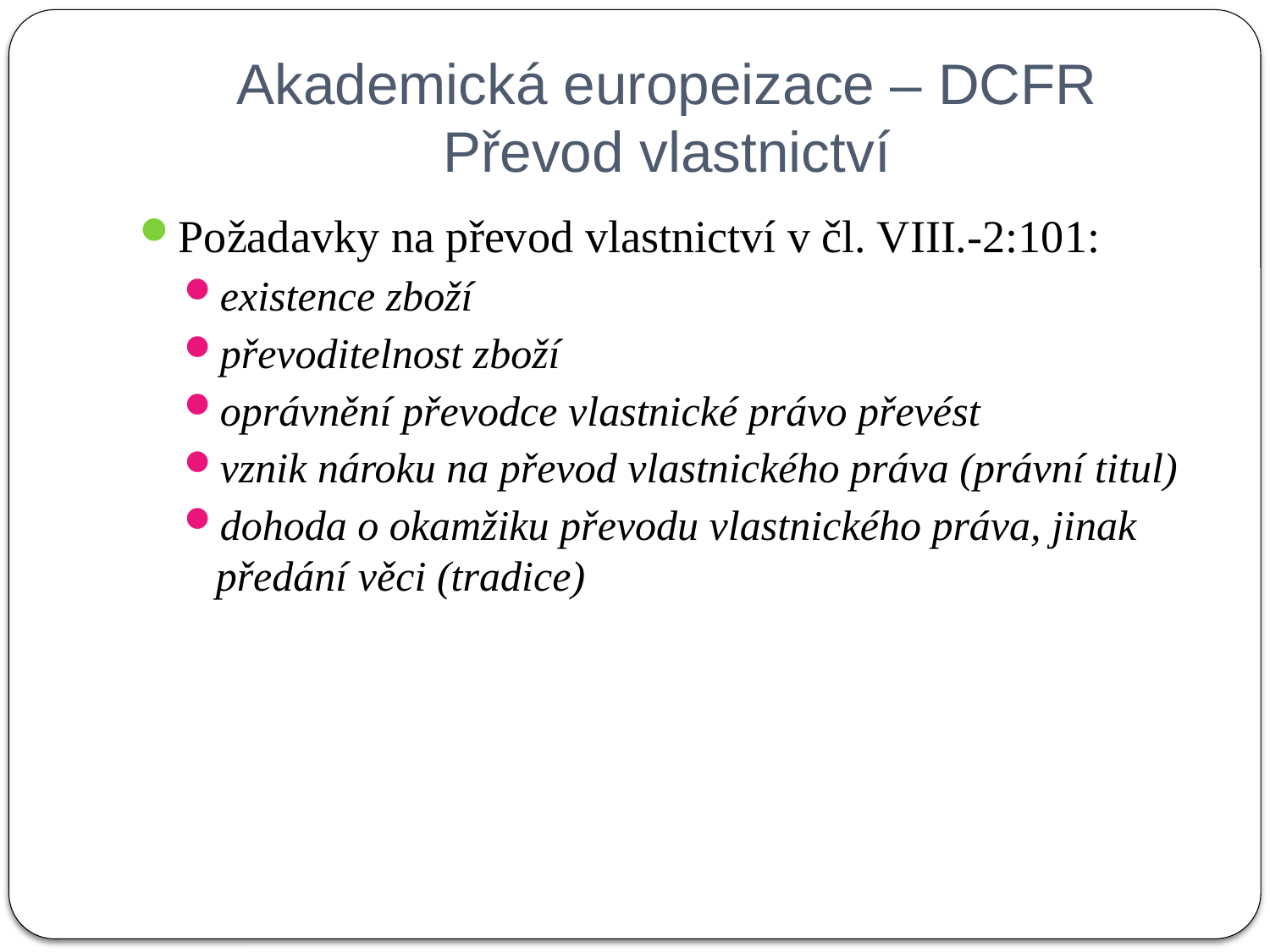

# Akademická europeizace – DCFR Převod vlastnictví
Požadavky na převod vlastnictví v čl. VIII.-2:101:
existence zboží
převoditelnost zboží
oprávnění převodce vlastnické právo převést
vznik nároku na převod vlastnického práva (právní titul)
dohoda o okamžiku převodu vlastnického práva, jinak předání věci (tradice)